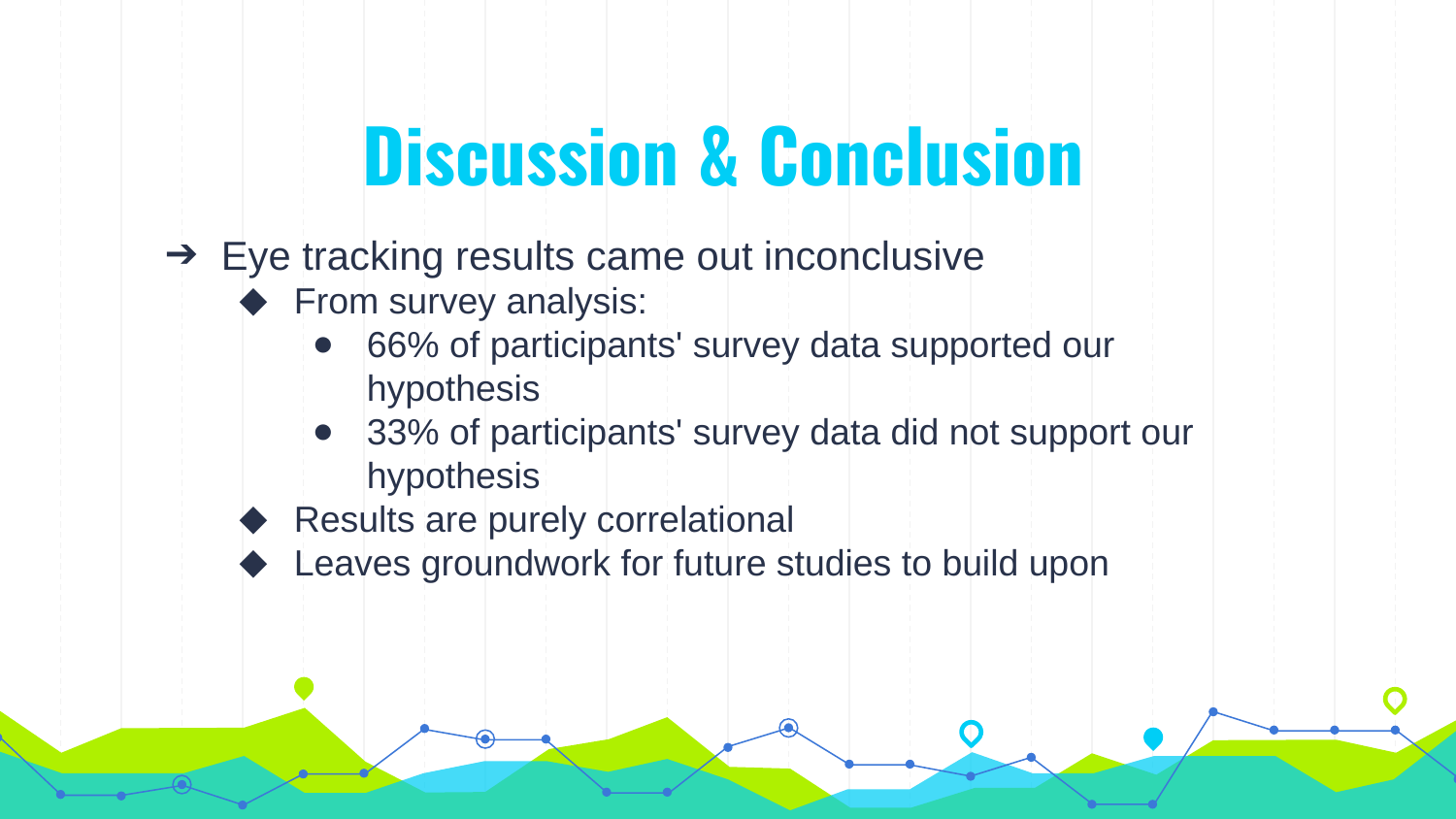

# Discussion & Conclusion
Eye tracking results came out inconclusive
From survey analysis:
66% of participants' survey data supported our hypothesis
33% of participants' survey data did not support our hypothesis
Results are purely correlational
Leaves groundwork for future studies to build upon